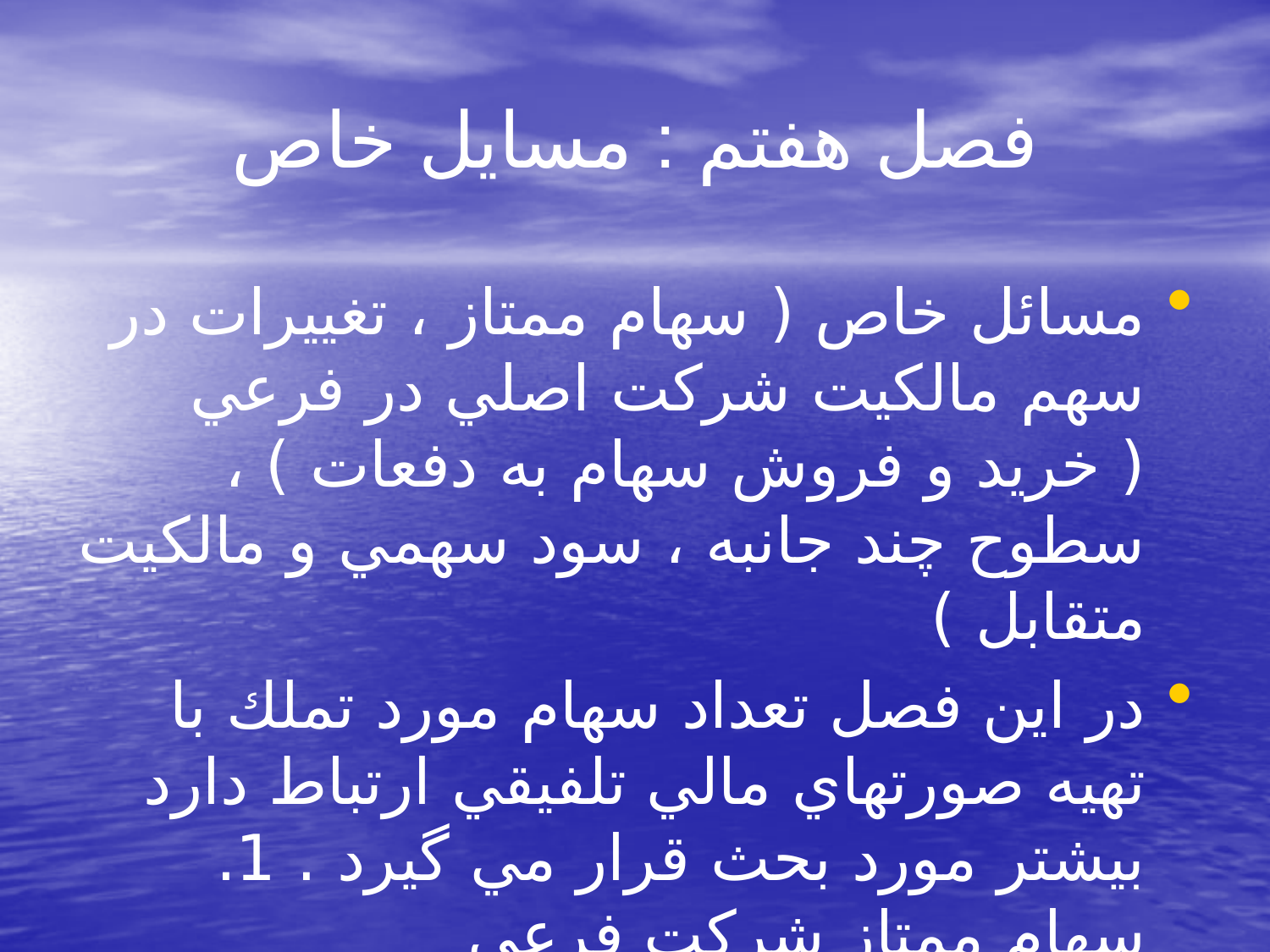

# فصل هفتم : مسايل خاص
مسائل خاص ( سهام ممتاز ، تغييرات در سهم مالكيت شركت اصلي در فرعي ( خريد و فروش سهام به دفعات ) ، سطوح چند جانبه ، سود سهمي و مالكيت متقابل )
در اين فصل تعداد سهام مورد تملك با تهيه صورتهاي مالي تلفيقي ارتباط دارد بيشتر مورد بحث قرار مي گيرد . 1. سهام ممتاز شركت فرعي
 2. تغييرات در ميزان مالكيت شركت فرعي